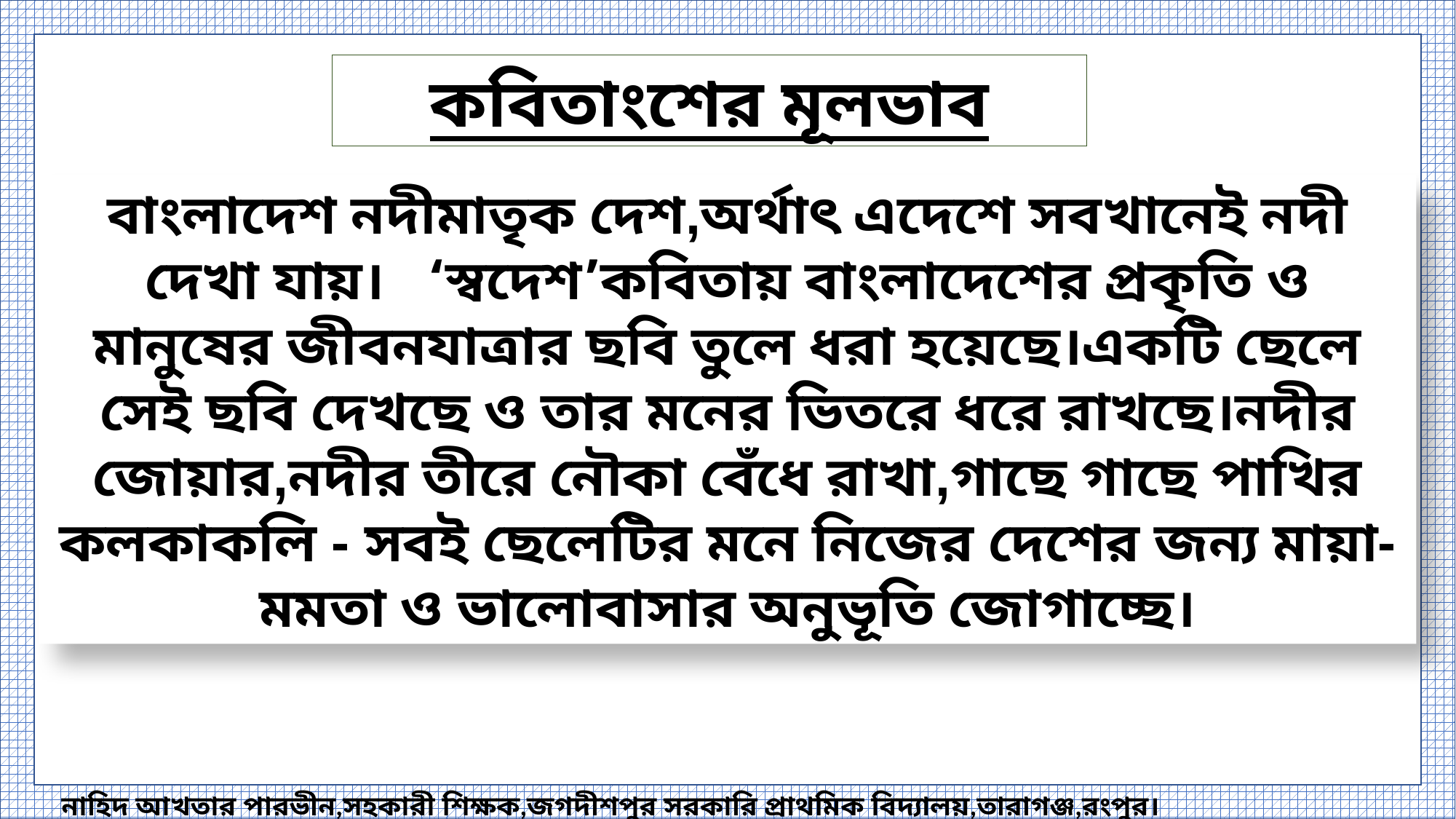

কবিতাংশের মূলভাব
বাংলাদেশ নদীমাতৃক দেশ,অর্থাৎ এদেশে সবখানেই নদী দেখা যায়।   ‘স্বদেশ’কবিতায় বাংলাদেশের প্রকৃতি ও মানুষের জীবনযাত্রার ছবি তুলে ধরা হয়েছে।একটি ছেলে সেই ছবি দেখছে ও তার মনের ভিতরে ধরে রাখছে।নদীর জোয়ার,নদীর তীরে নৌকা বেঁধে রাখা,গাছে গাছে পাখির কলকাকলি - সবই ছেলেটির মনে নিজের দেশের জন্য মায়া-মমতা ও ভালোবাসার অনুভূতি জোগাচ্ছে।